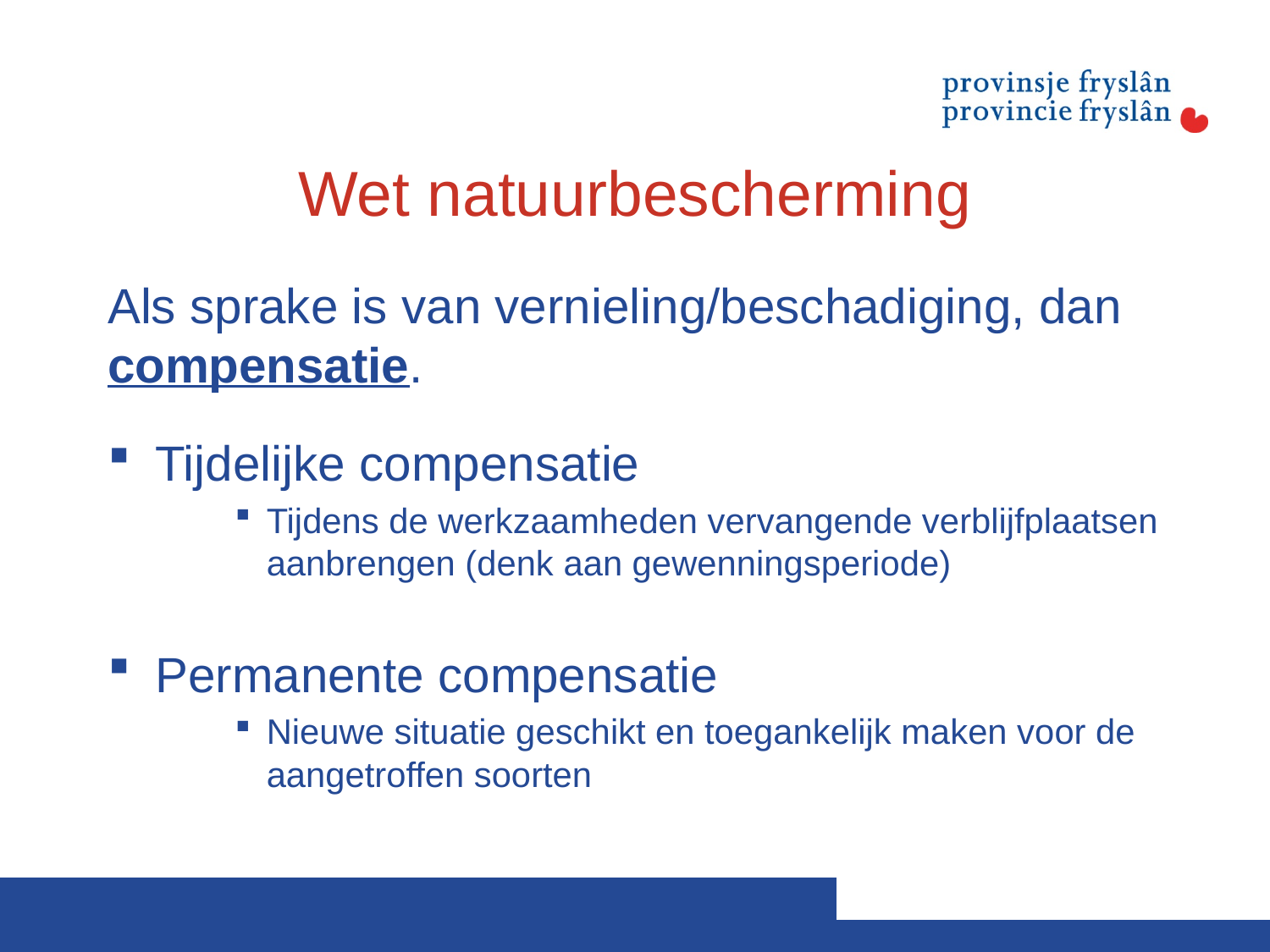

# Wet natuurbescherming
Als sprake is van vernieling/beschadiging, dan compensatie.

Tijdelijke compensatie
Tijdens de werkzaamheden vervangende verblijfplaatsen aanbrengen (denk aan gewenningsperiode)

Permanente compensatie
Nieuwe situatie geschikt en toegankelijk maken voor de aangetroffen soorten